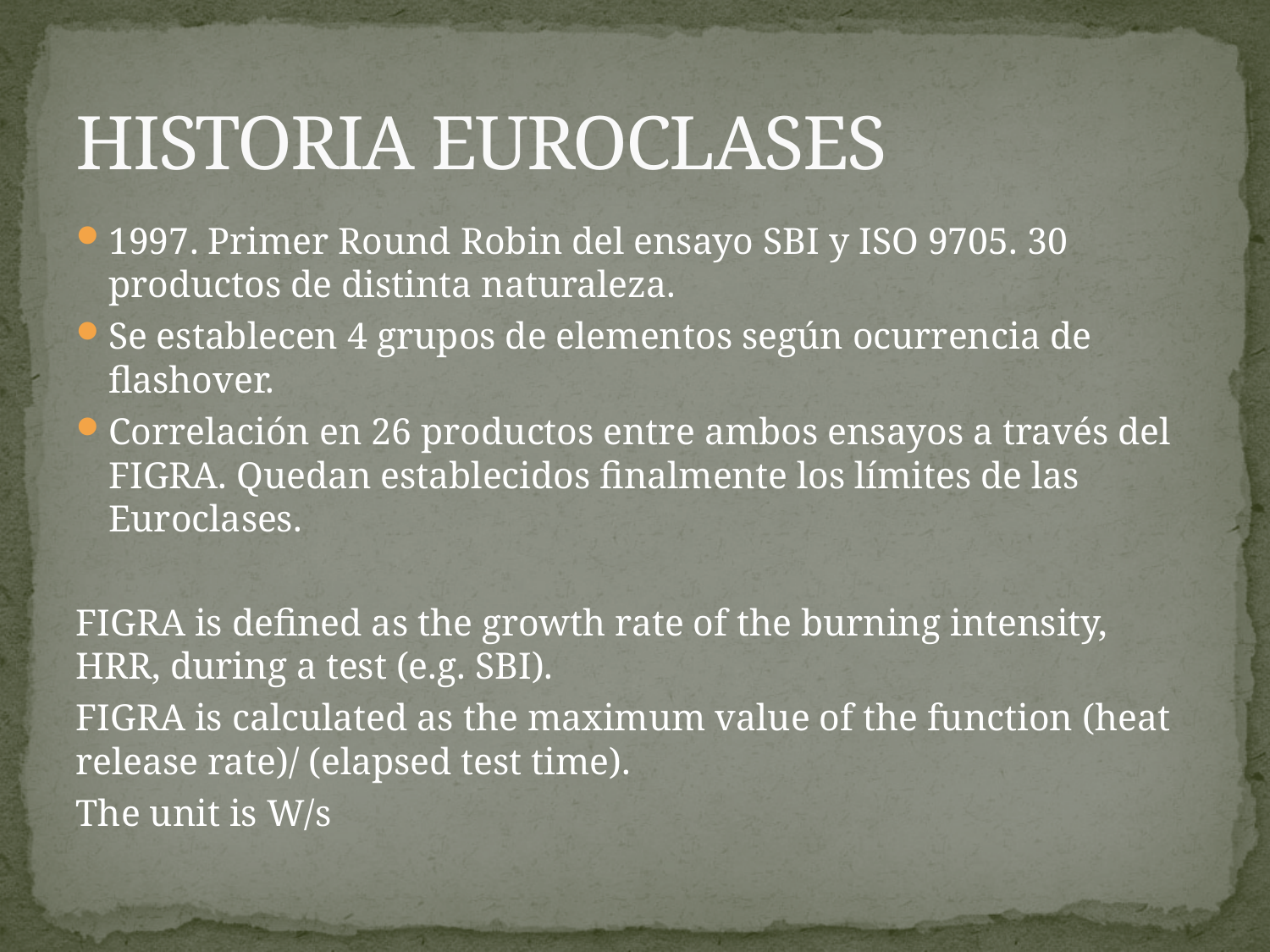

# HISTORIA EUROCLASES
1997. Primer Round Robin del ensayo SBI y ISO 9705. 30 productos de distinta naturaleza.
Se establecen 4 grupos de elementos según ocurrencia de flashover.
Correlación en 26 productos entre ambos ensayos a través del FIGRA. Quedan establecidos finalmente los límites de las Euroclases.

FIGRA is defined as the growth rate of the burning intensity, HRR, during a test (e.g. SBI).
FIGRA is calculated as the maximum value of the function (heat release rate)/ (elapsed test time).
The unit is W/s